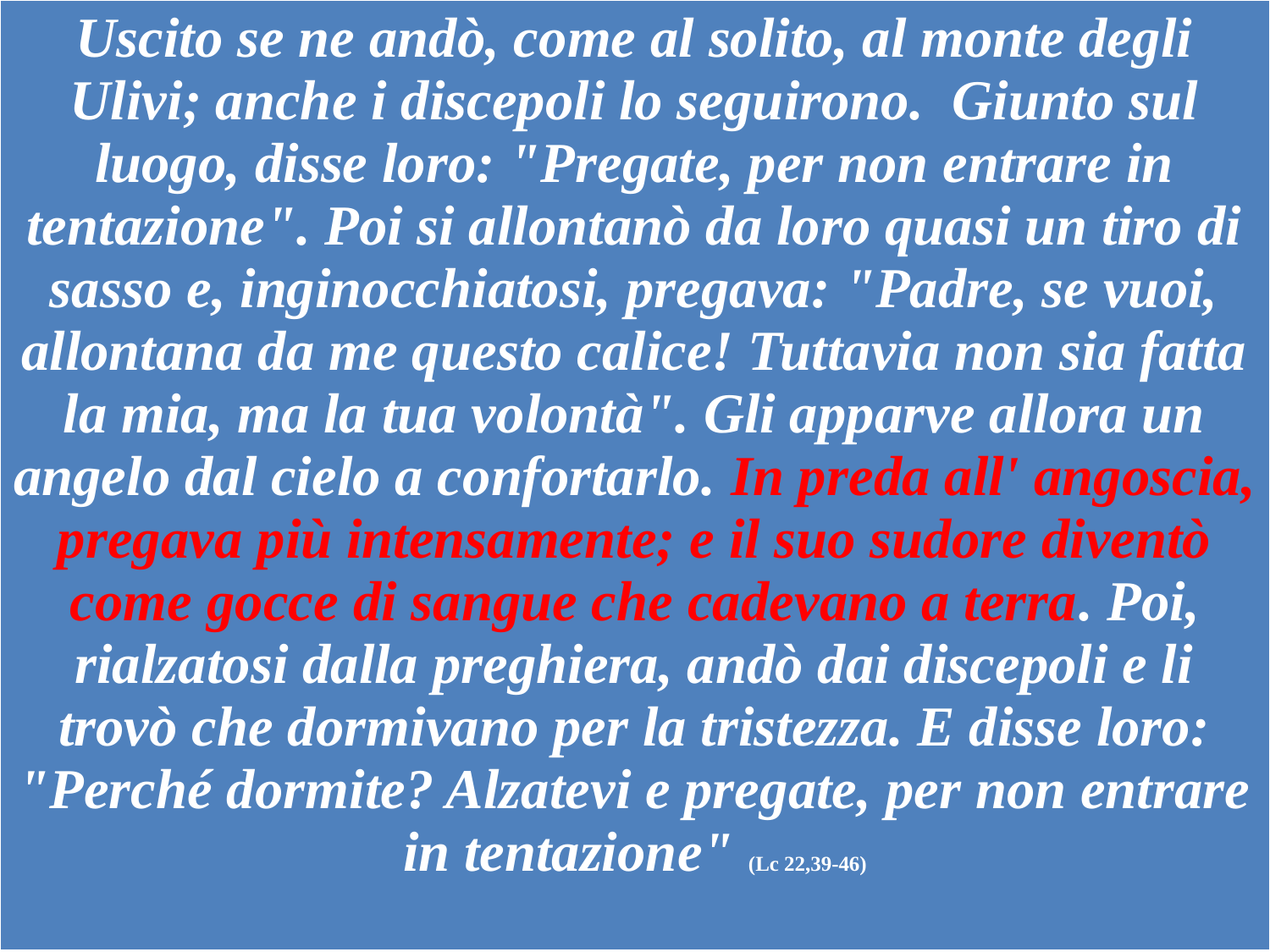

| Uscito se ne andò, come al solito, al monte degli Ulivi; anche i discepoli lo seguirono. Giunto sul luogo, disse loro: "Pregate, per non entrare in tentazione". Poi si allontanò da loro quasi un tiro di sasso e, inginocchiatosi, pregava: "Padre, se vuoi, allontana da me questo calice! Tuttavia non sia fatta la mia, ma la tua volontà". Gli apparve allora un angelo dal cielo a confortarlo. In preda all' angoscia, pregava più intensamente; e il suo sudore diventò come gocce di sangue che cadevano a terra. Poi, rialzatosi dalla preghiera, andò dai discepoli e li trovò che dormivano per la tristezza. E disse loro: "Perché dormite? Alzatevi e pregate, per non entrare in tentazione" (Lc 22,39-46) |
| --- |